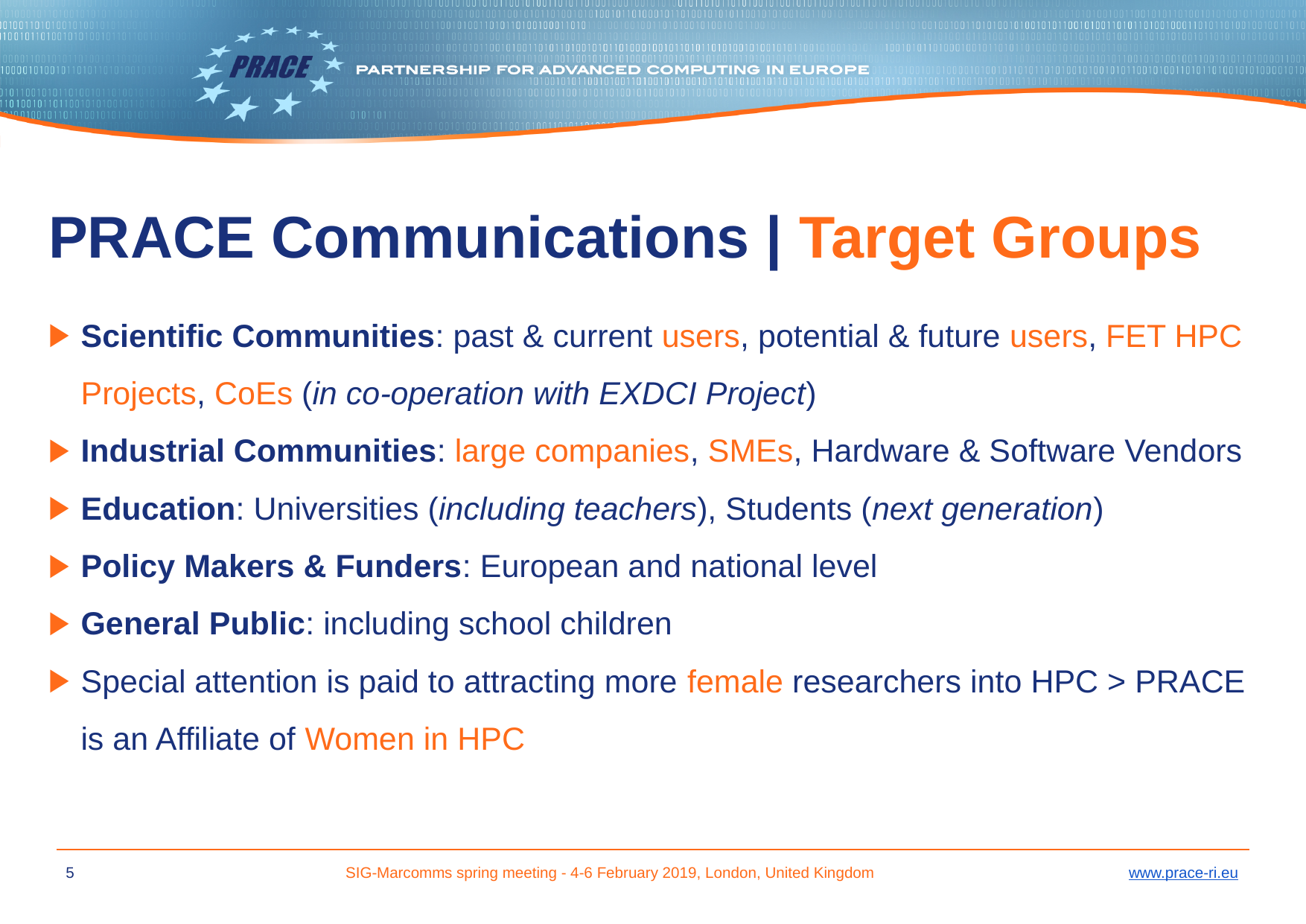

# PRACE Communications | Target Groups
Scientific Communities: past & current users, potential & future users, FET HPC Projects, CoEs (in co-operation with EXDCI Project)
Industrial Communities: large companies, SMEs, Hardware & Software Vendors
Education: Universities (including teachers), Students (next generation)
Policy Makers & Funders: European and national level
General Public: including school children
Special attention is paid to attracting more female researchers into HPC > PRACE is an Affiliate of Women in HPC